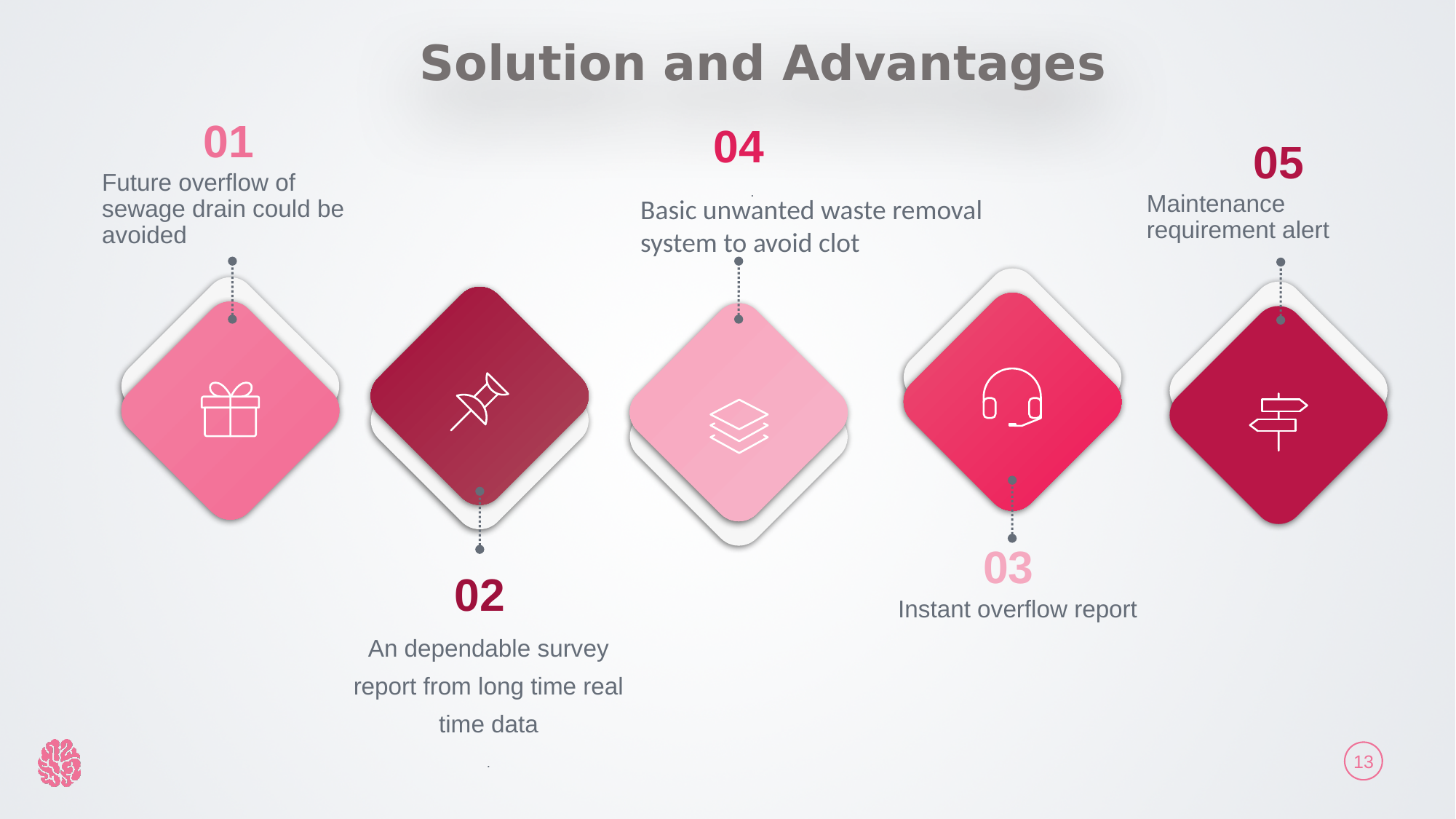

Solution and Advantages
01
Future overflow of sewage drain could be avoided
04
.
05
Maintenance requirement alert
Basic unwanted waste removal system to avoid clot

03
Instant overflow report

02
An dependable survey report from long time real time data
.